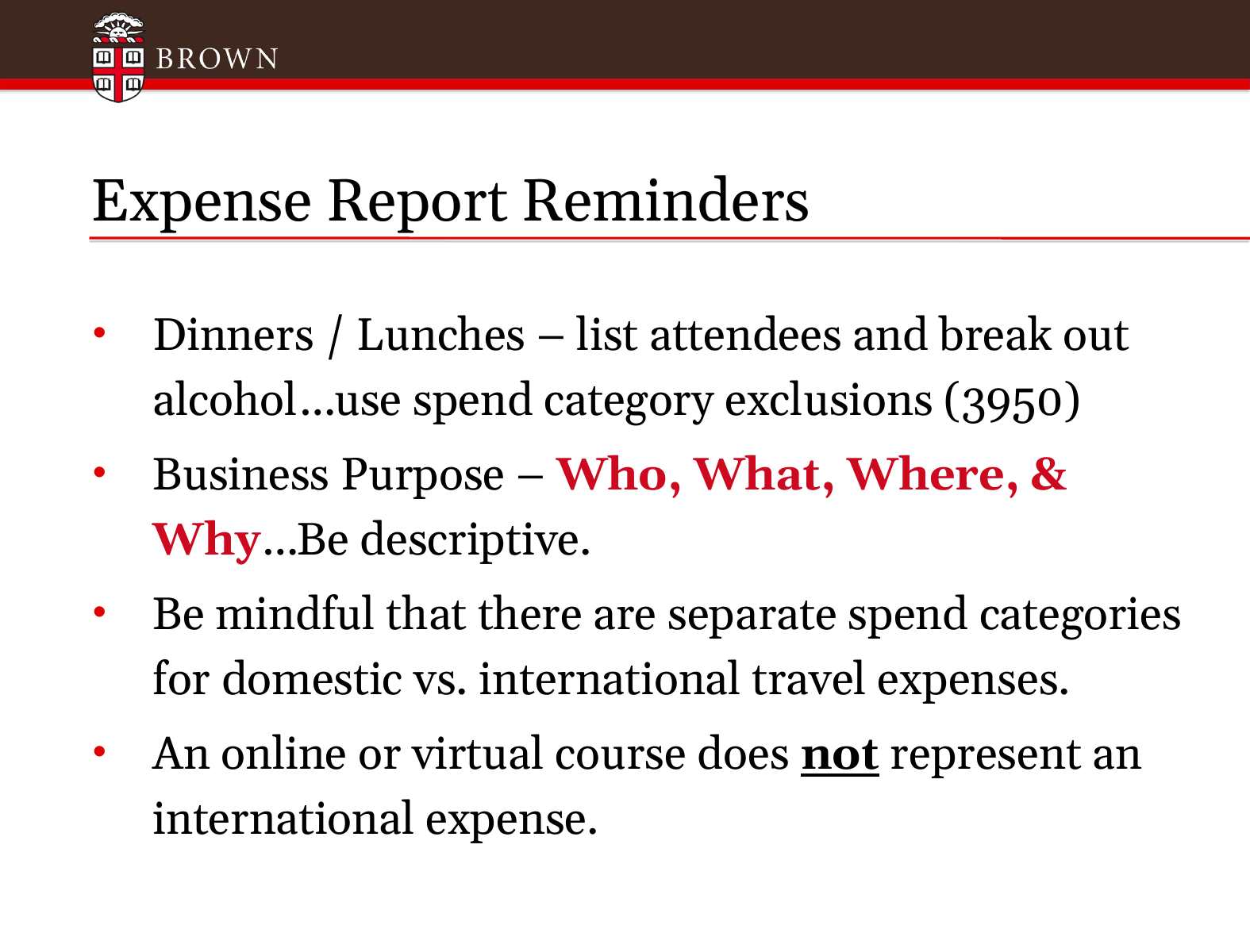

# Expense Report Reminders
Dinners / Lunches – list attendees and break out alcohol…use spend category exclusions (3950)
Business Purpose – Who, What, Where, & Why…Be descriptive.
Be mindful that there are separate spend categories for domestic vs. international travel expenses.
An online or virtual course does not represent an international expense.